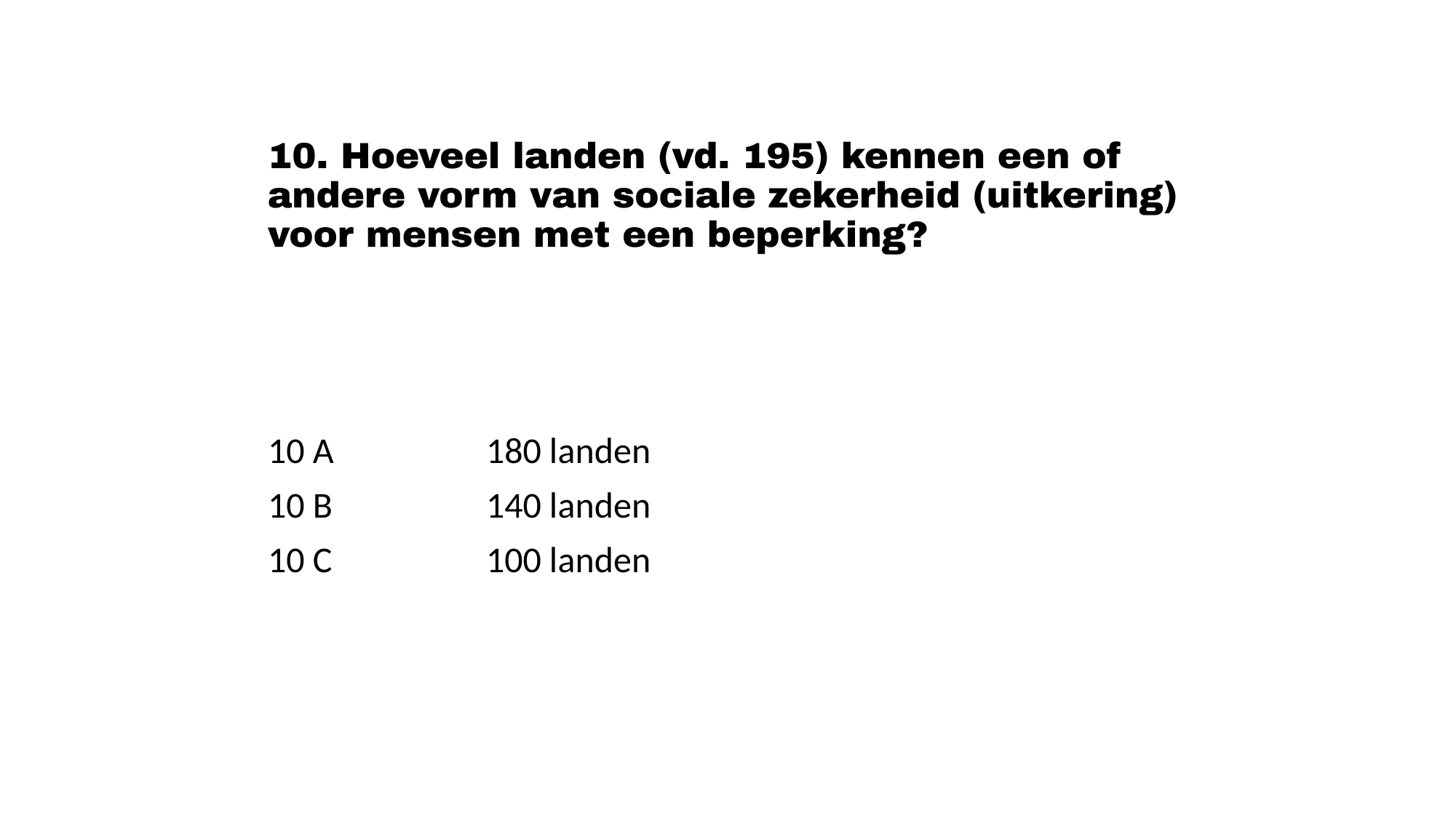

# 10. Hoeveel landen (vd. 195) kennen een of andere vorm van sociale zekerheid (uitkering) voor mensen met een beperking?

10 A 		180 landen
10 B		140 landen
10 C		100 landen